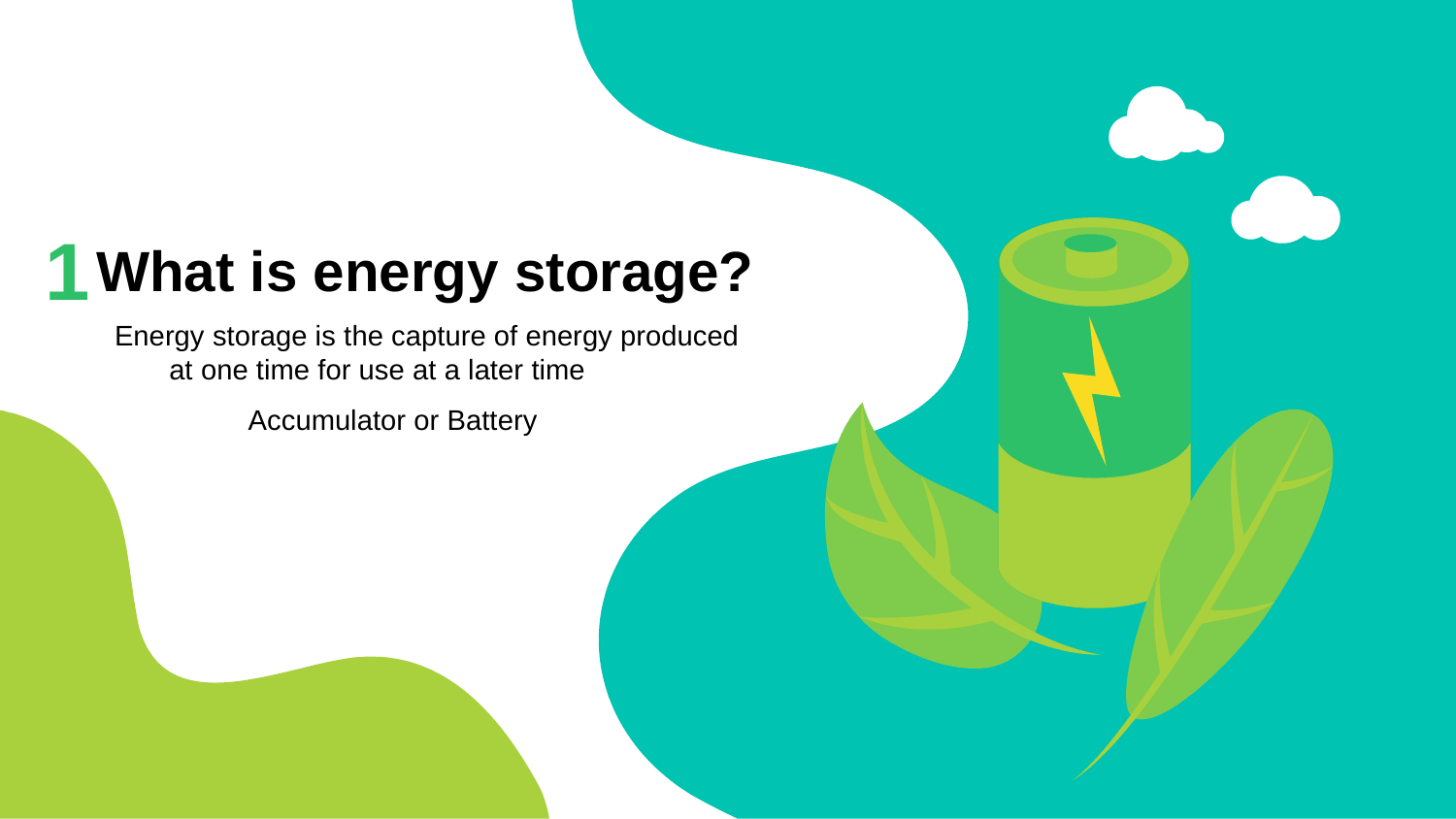

# 1
What is energy storage?
Energy storage is the capture of energy produced at one time for use at a later time
Accumulator or Battery